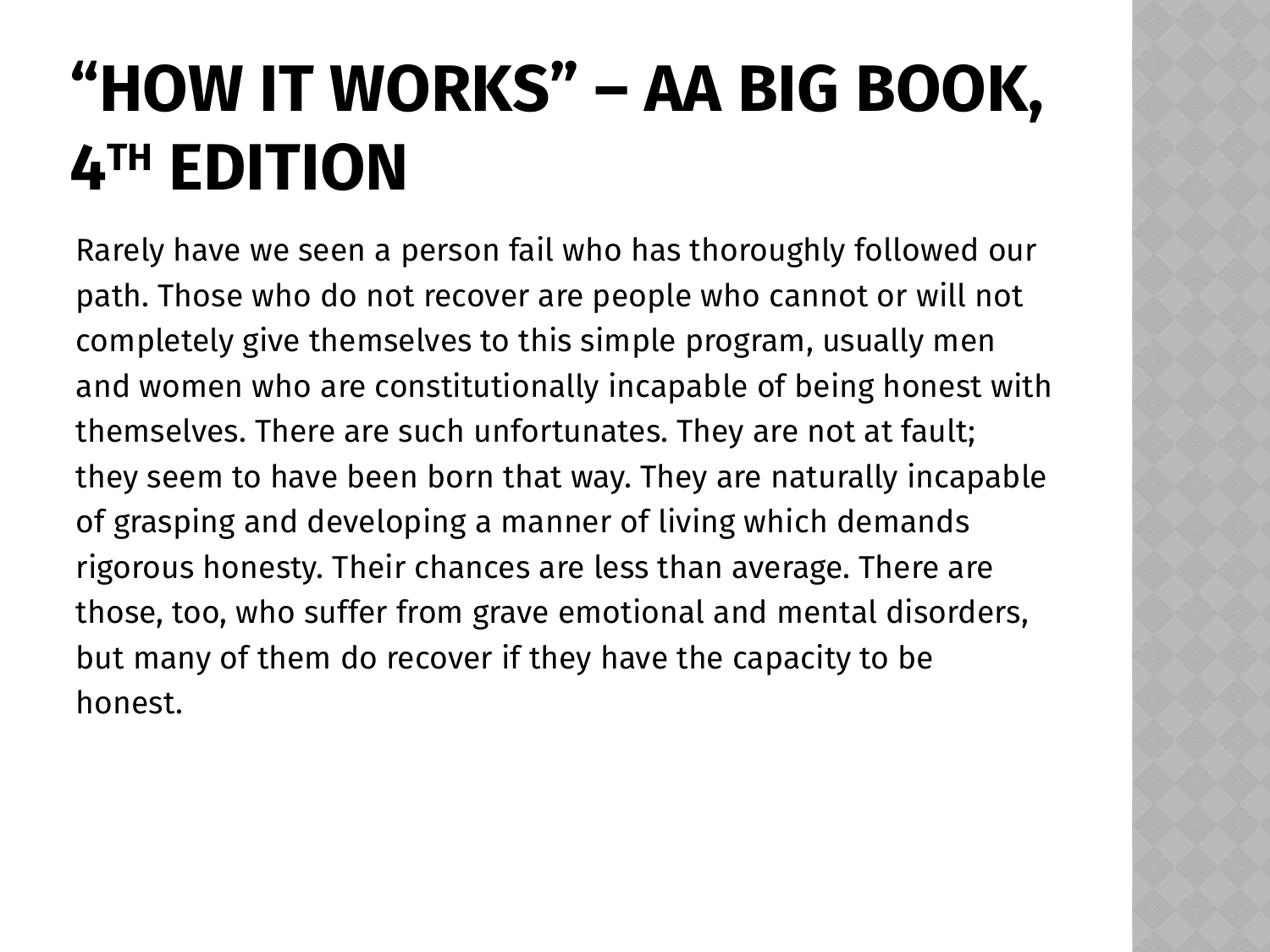

# “How it Works” – AA Big Book, 4th edition
Rarely have we seen a person fail who has thoroughly followed our
path. Those who do not recover are people who cannot or will not
completely give themselves to this simple program, usually men
and women who are constitutionally incapable of being honest with
themselves. There are such unfortunates. They are not at fault;
they seem to have been born that way. They are naturally incapable
of grasping and developing a manner of living which demands
rigorous honesty. Their chances are less than average. There are
those, too, who suffer from grave emotional and mental disorders,
but many of them do recover if they have the capacity to be
honest.